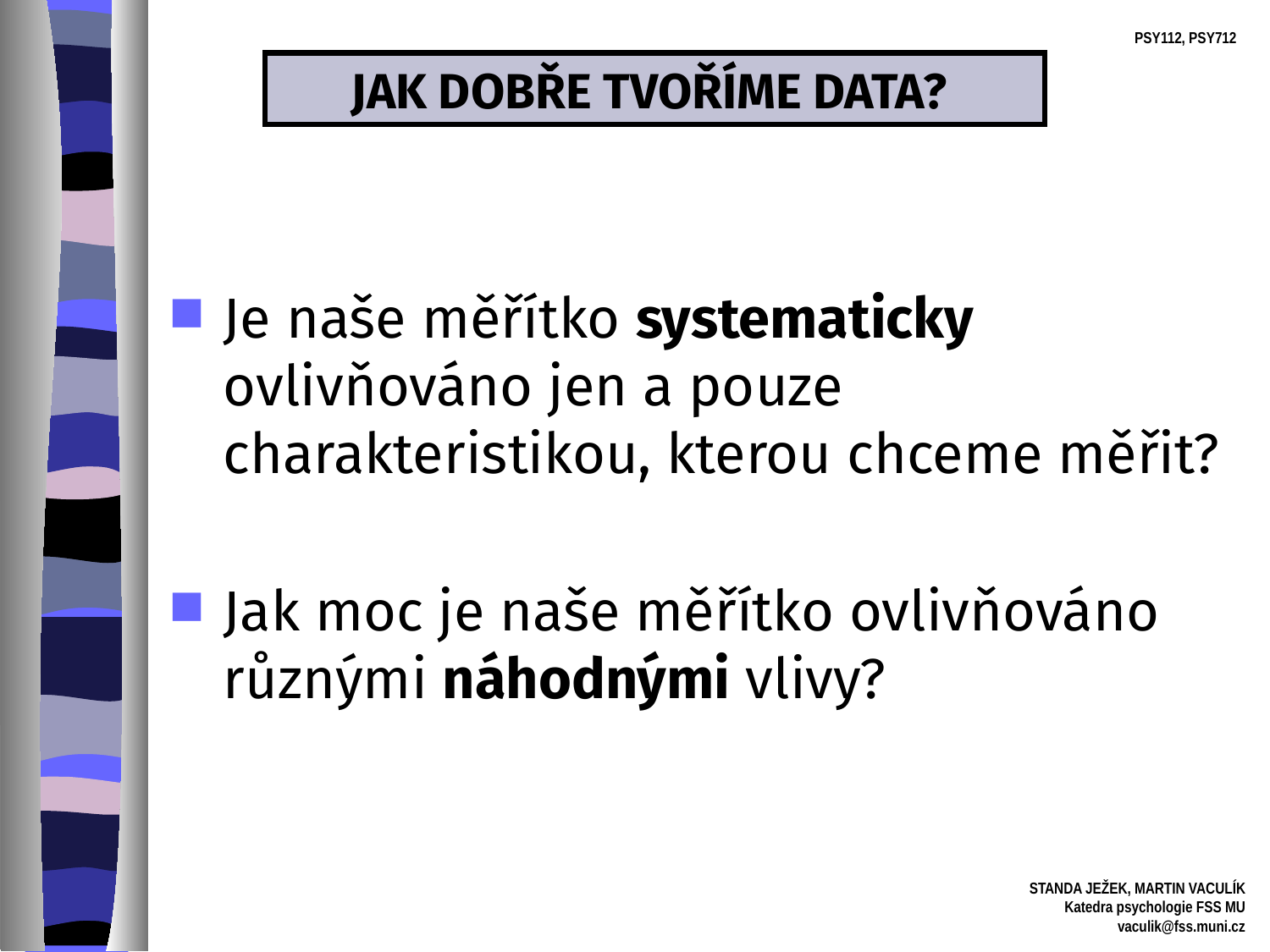

JAK DOBŘE TVOŘÍME DATA?
Je naše měřítko systematicky ovlivňováno jen a pouze charakteristikou, kterou chceme měřit?

Jak moc je naše měřítko ovlivňováno různými náhodnými vlivy?